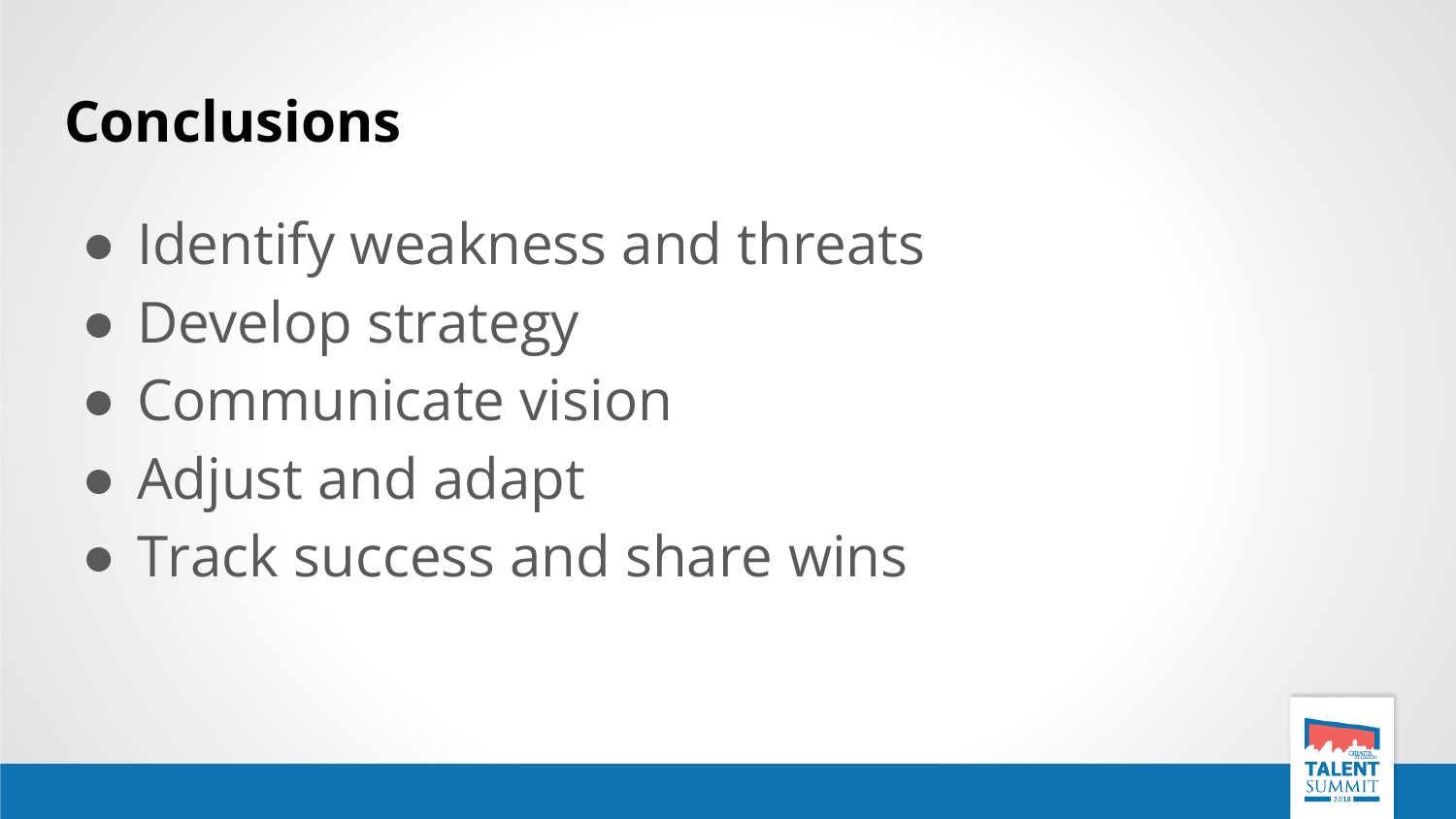

# Conclusions
Identify weakness and threats
Develop strategy
Communicate vision
Adjust and adapt
Track success and share wins